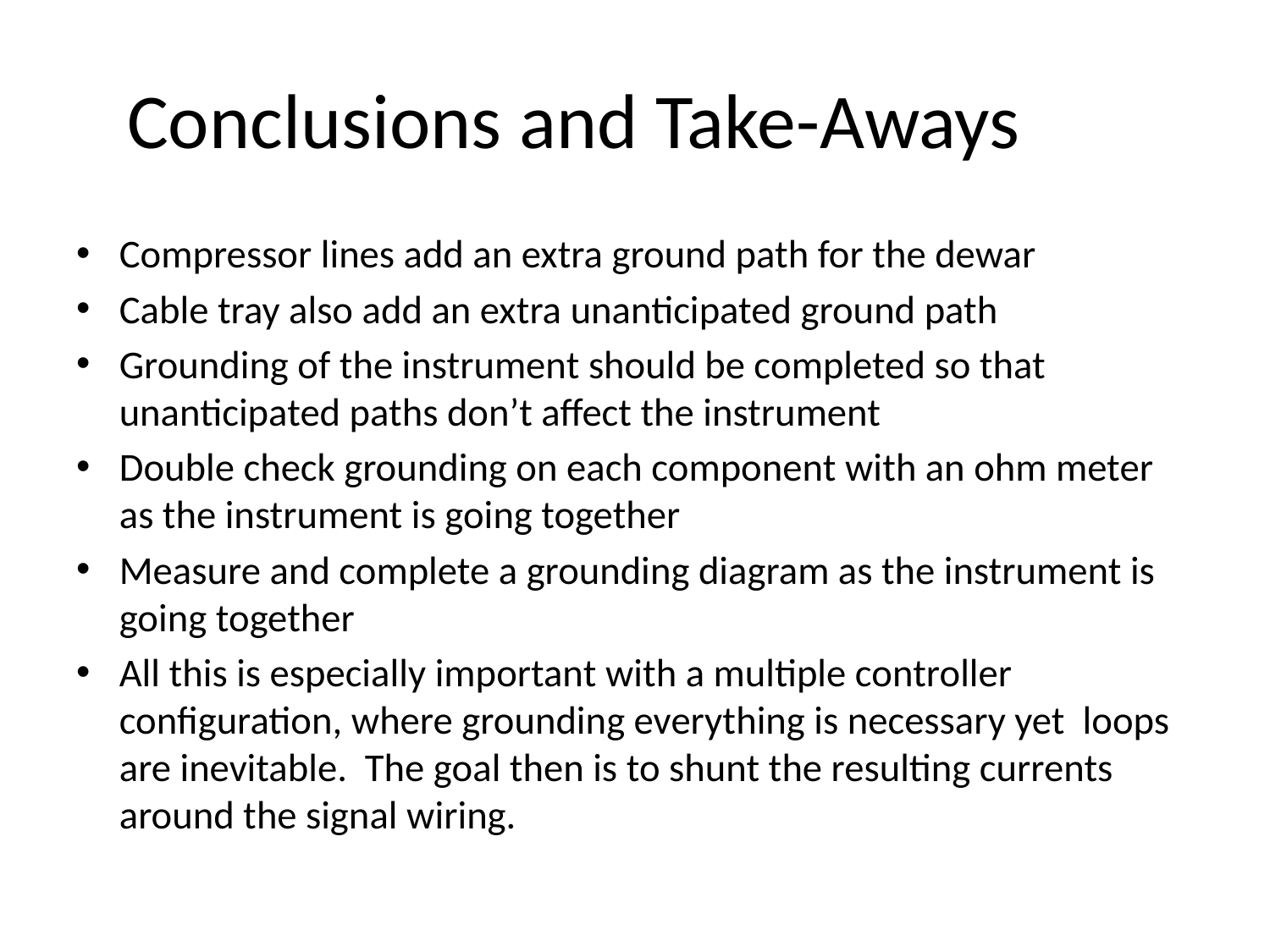

# Conclusions and Take-Aways
Compressor lines add an extra ground path for the dewar
Cable tray also add an extra unanticipated ground path
Grounding of the instrument should be completed so that unanticipated paths don’t affect the instrument
Double check grounding on each component with an ohm meter as the instrument is going together
Measure and complete a grounding diagram as the instrument is going together
All this is especially important with a multiple controller configuration, where grounding everything is necessary yet  loops are inevitable.  The goal then is to shunt the resulting currents around the signal wiring.